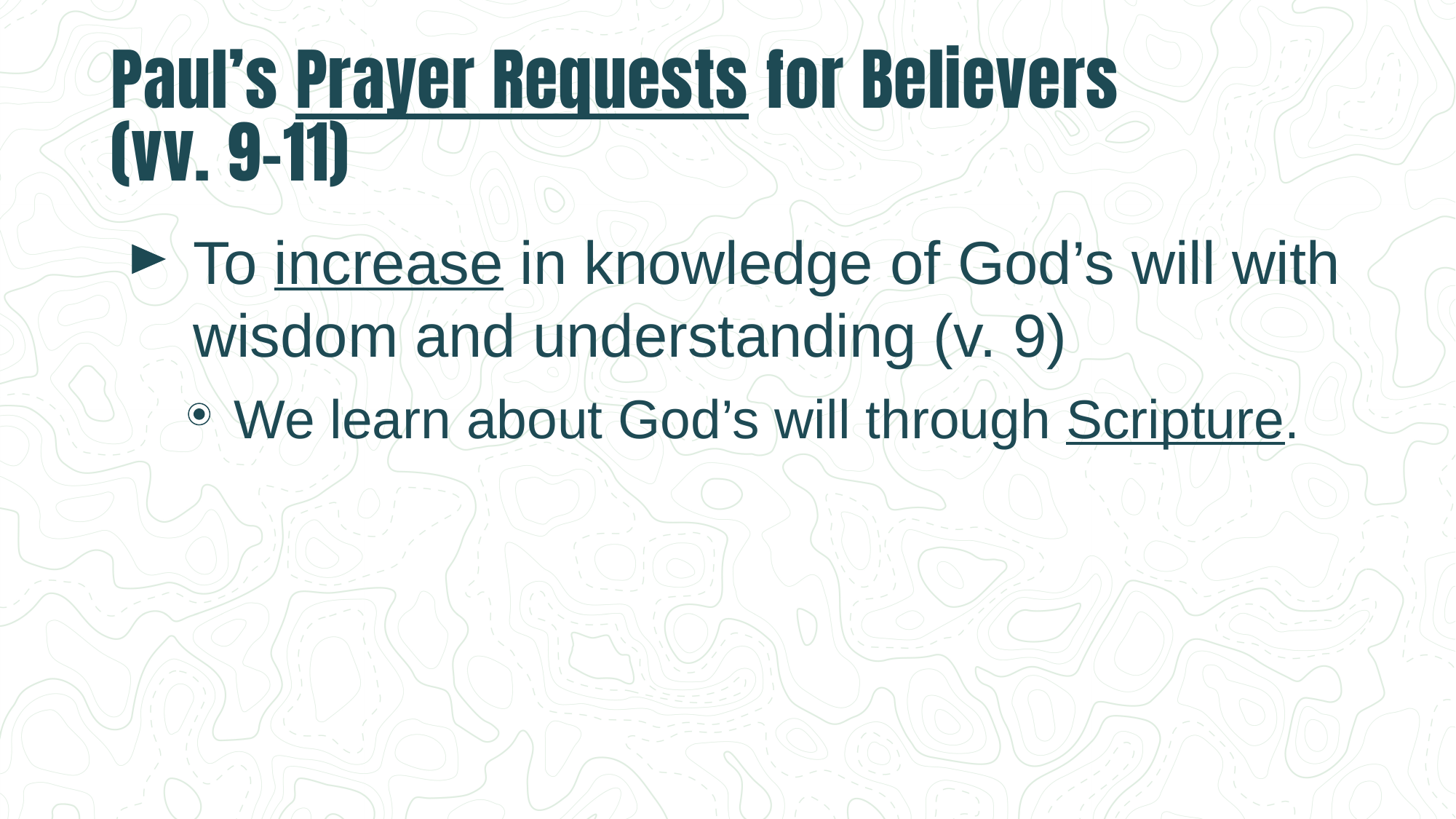

# Paul’s Prayer Requests for Believers (vv. 9–11)
To increase in knowledge of God’s will with wisdom and understanding (v. 9)
We learn about God’s will through Scripture.